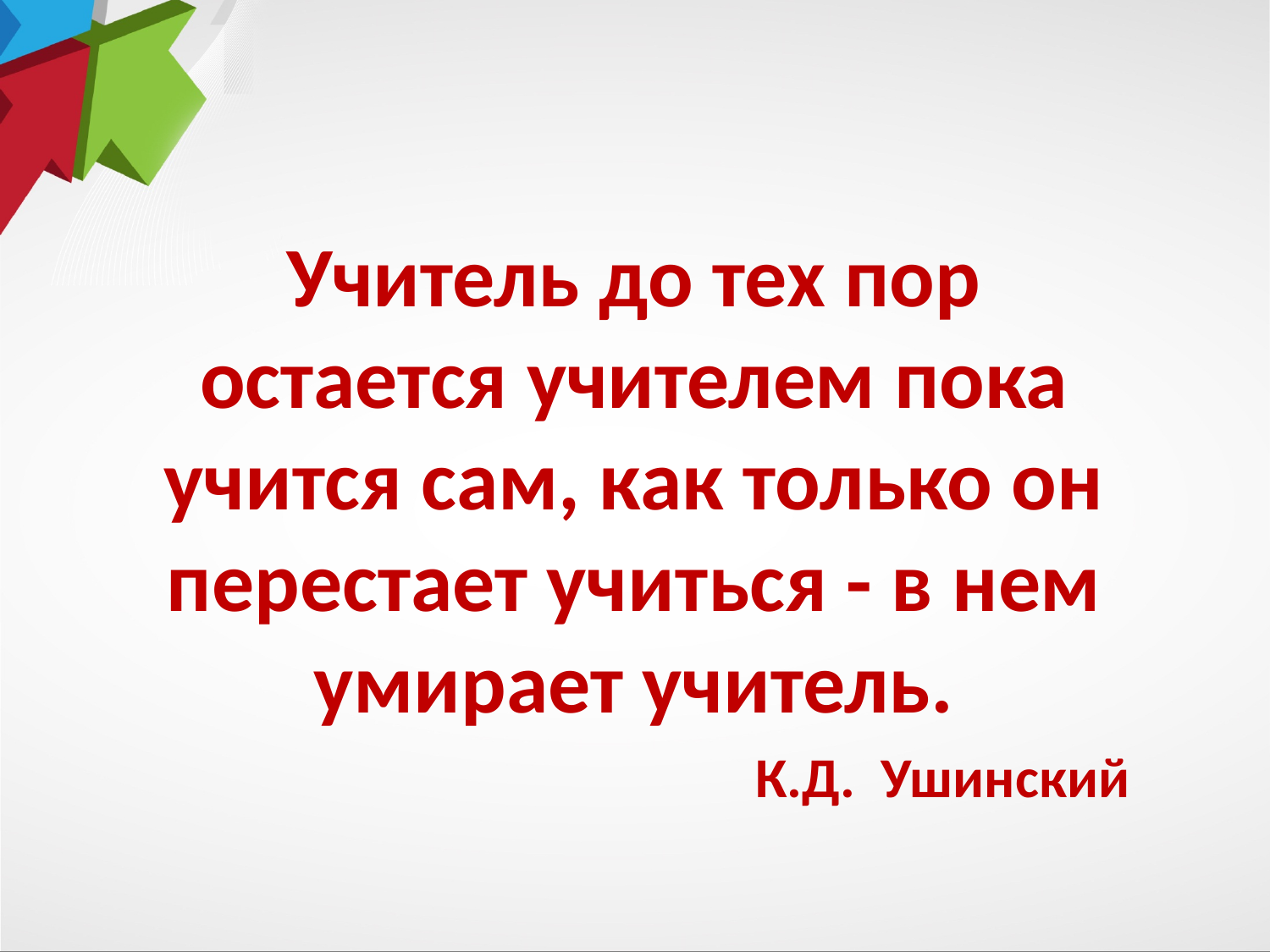

Учитель до тех пор остается учителем пока учится сам, как только он перестает учиться - в нем умирает учитель.
К.Д.  Ушинский